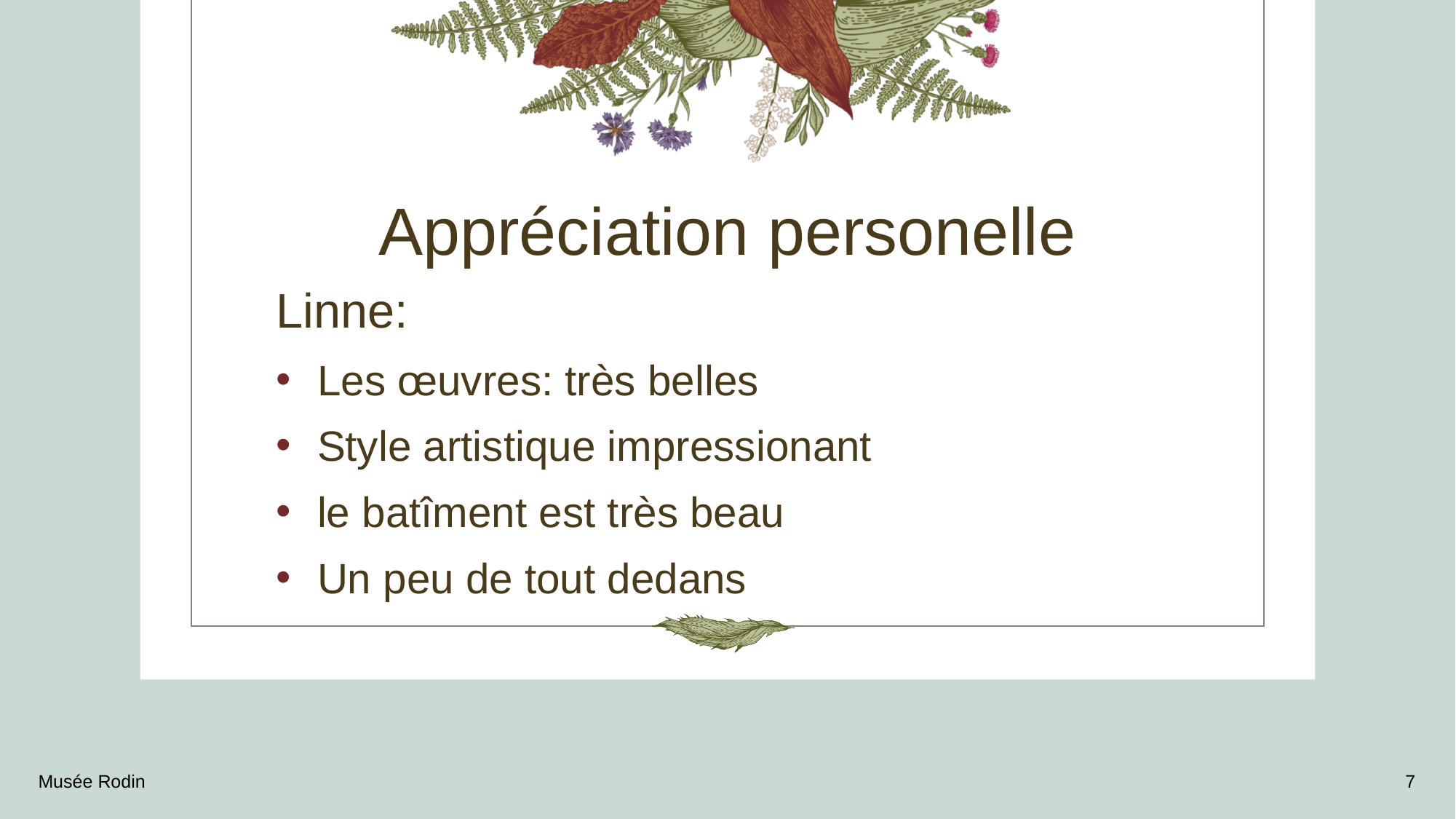

# Appréciation personelle
Linne:
Les œuvres: très belles
Style artistique impressionant
le batîment est très beau
Un peu de tout dedans
Musée Rodin
7